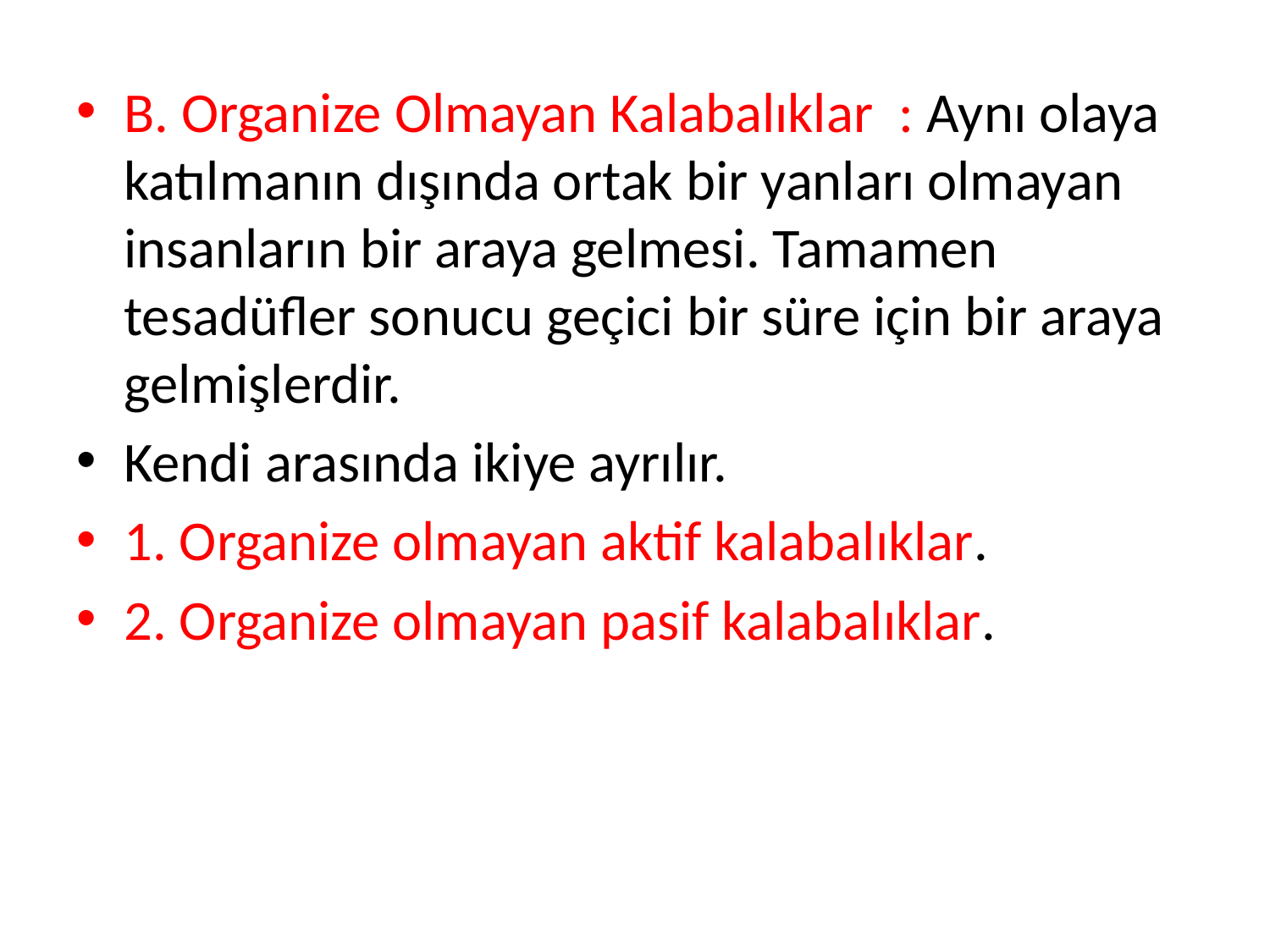

B. Organize Olmayan Kalabalıklar  : Aynı olaya katılmanın dışında ortak bir yanları olmayan insanların bir araya gelmesi. Tamamen tesadüfler sonucu geçici bir süre için bir araya gelmişlerdir.
Kendi arasında ikiye ayrılır.
1. Organize olmayan aktif kalabalıklar.
2. Organize olmayan pasif kalabalıklar.